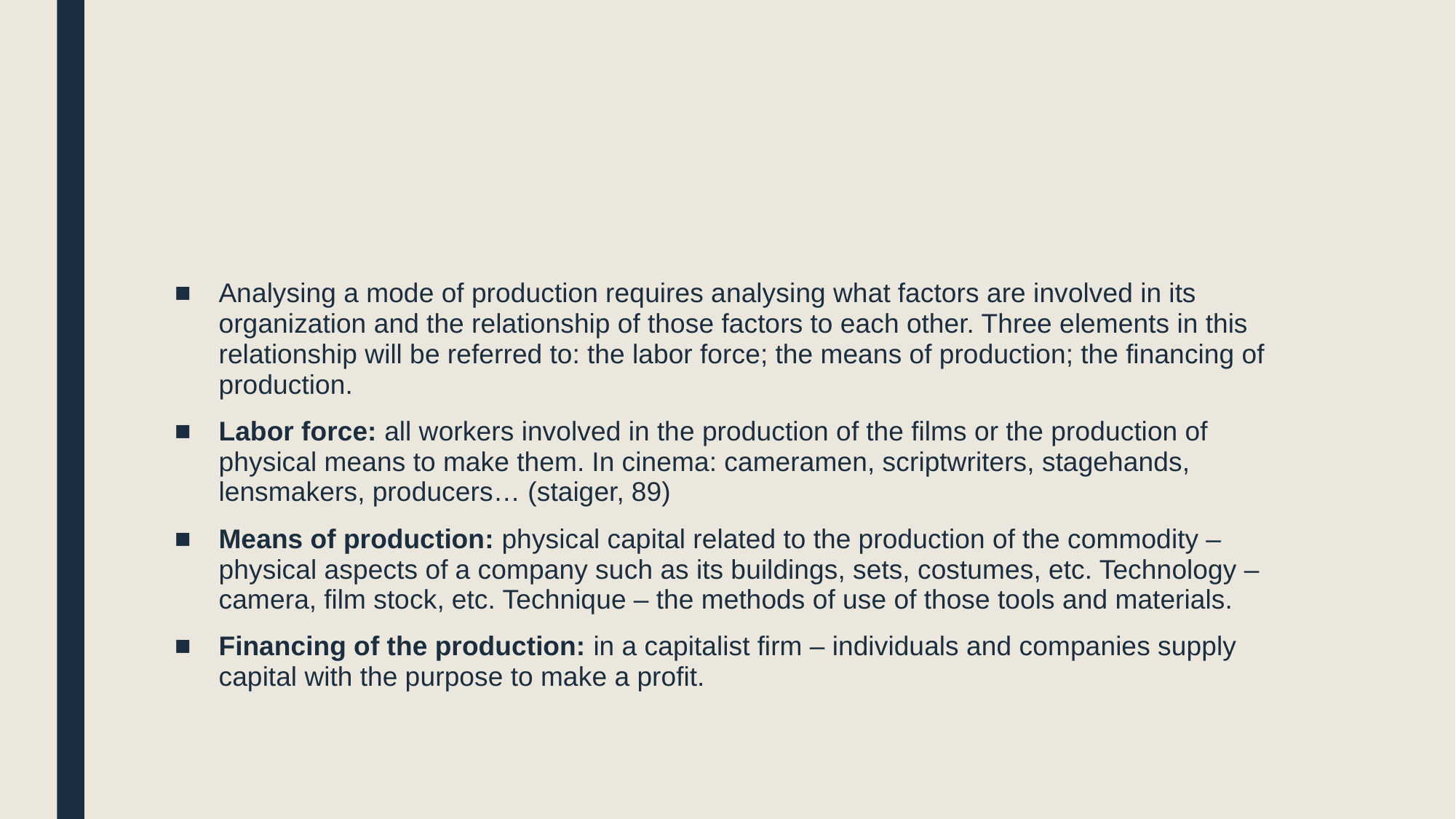

#
Analysing a mode of production requires analysing what factors are involved in its organization and the relationship of those factors to each other. Three elements in this relationship will be referred to: the labor force; the means of production; the financing of production.
Labor force: all workers involved in the production of the films or the production of physical means to make them. In cinema: cameramen, scriptwriters, stagehands, lensmakers, producers… (staiger, 89)
Means of production: physical capital related to the production of the commodity – physical aspects of a company such as its buildings, sets, costumes, etc. Technology – camera, film stock, etc. Technique – the methods of use of those tools and materials.
Financing of the production: in a capitalist firm – individuals and companies supply capital with the purpose to make a profit.